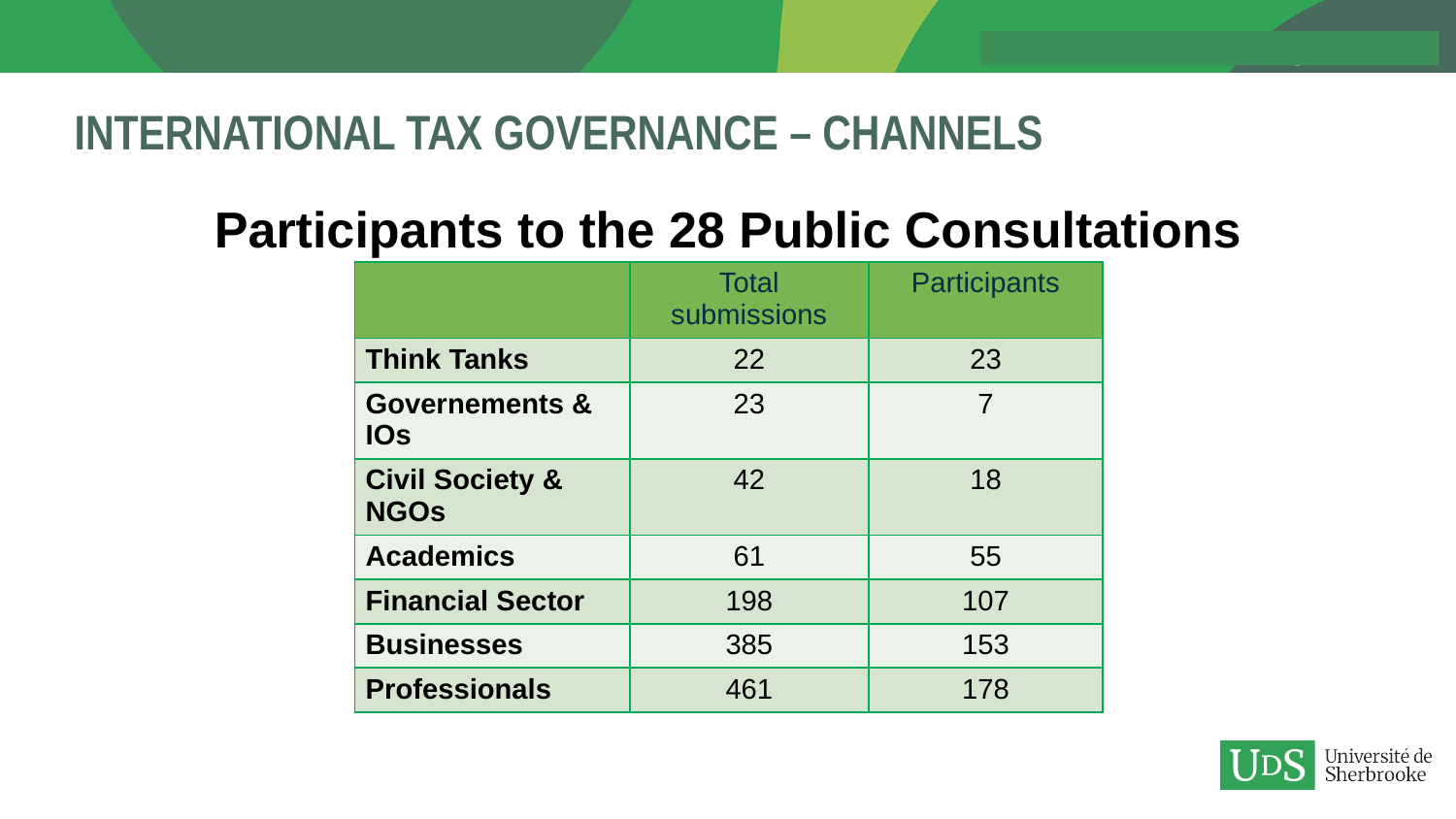

# International tax governance – channelS
Participants to the 28 Public Consultations

|  | Total submissions | Participants |
| --- | --- | --- |
| Think Tanks | 22 | 23 |
| Governements & IOs | 23 | 7 |
| Civil Society & NGOs | 42 | 18 |
| Academics | 61 | 55 |
| Financial Sector | 198 | 107 |
| Businesses | 385 | 153 |
| Professionals | 461 | 178 |